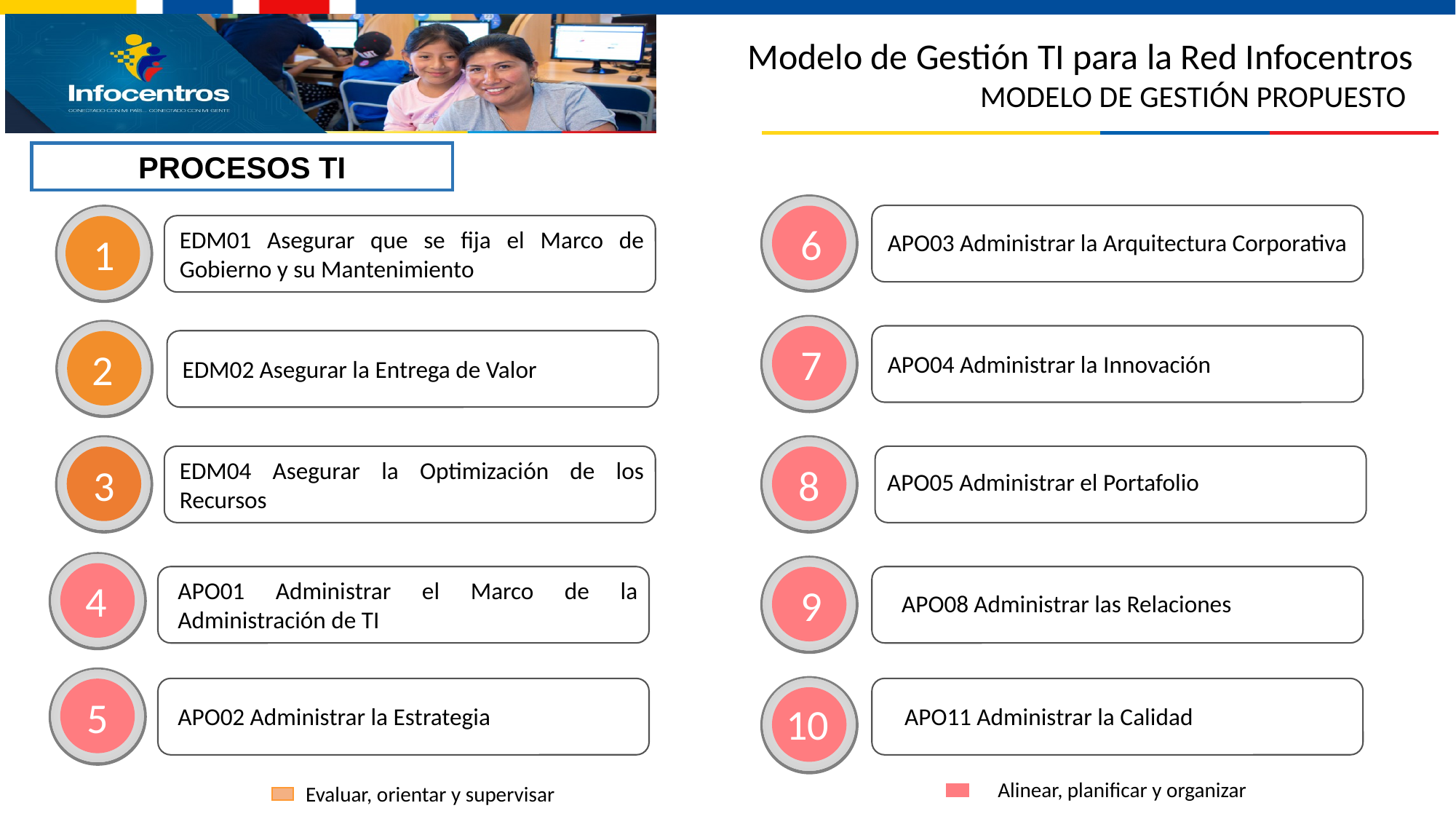

Modelo de Gestión TI para la Red Infocentros
MODELO DE GESTIÓN PROPUESTO
PROCESOS TI

6

EDM01 Asegurar que se fija el Marco de Gobierno y su Mantenimiento
APO03 Administrar la Arquitectura Corporativa
1

7
2
APO04 Administrar la Innovación
EDM02 Asegurar la Entrega de Valor

EDM04 Asegurar la Optimización de los Recursos
3
8
APO05 Administrar el Portafolio

4
APO01 Administrar el Marco de la Administración de TI
9
APO08 Administrar las Relaciones

10

5
10
10
APO02 Administrar la Estrategia
APO11 Administrar la Calidad
Alinear, planificar y organizar
Evaluar, orientar y supervisar